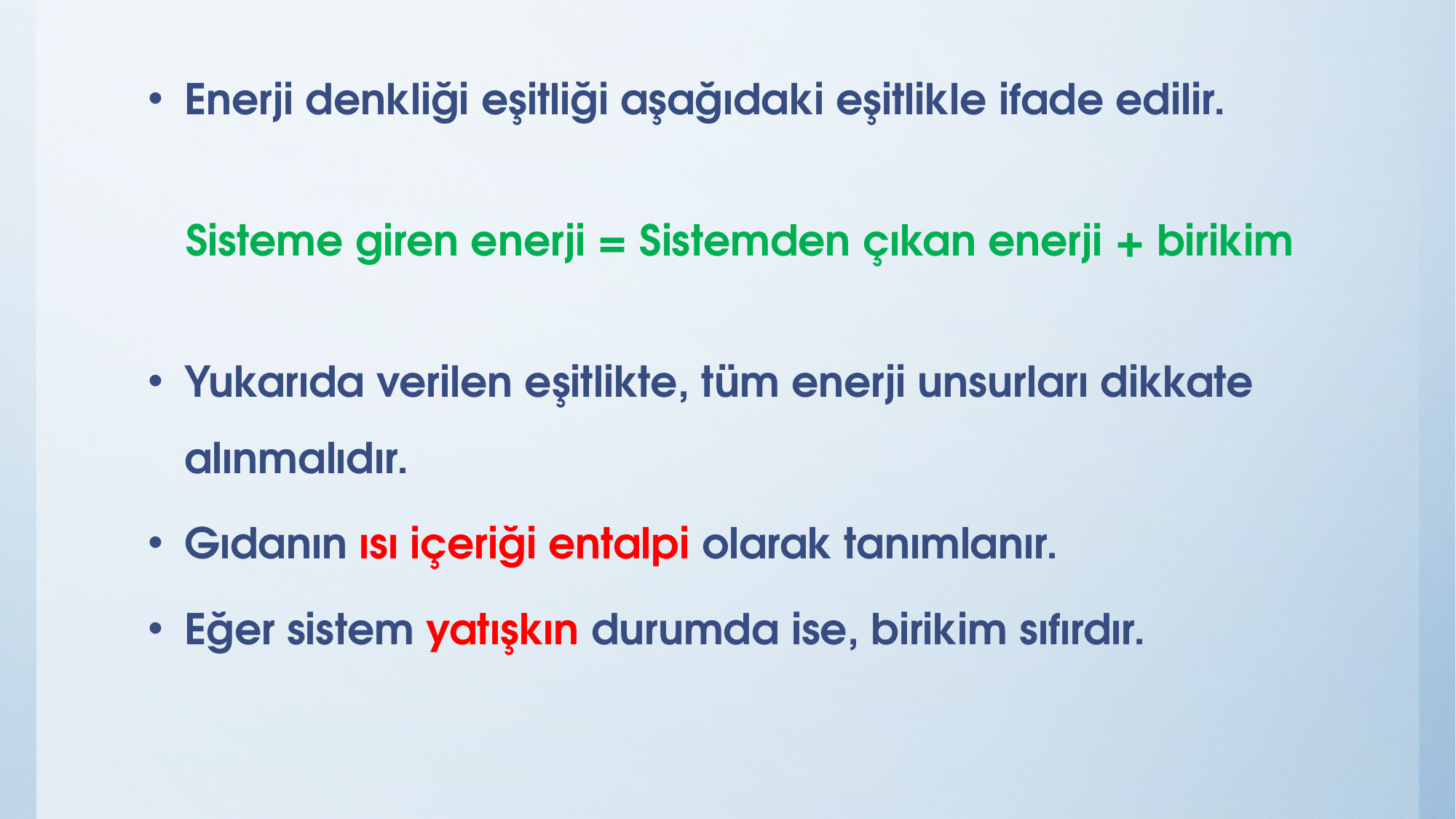

Enerji denkliği eşitliği aşağıdaki eşitlikle ifade edilir.

Sisteme giren enerji = Sistemden çıkan enerji + birikim

Yukarıda verilen eşitlikte, tüm enerji unsurları dikkate alınmalıdır.
Gıdanın ısı içeriği entalpi olarak tanımlanır.
Eğer sistem yatışkın durumda ise, birikim sıfırdır.